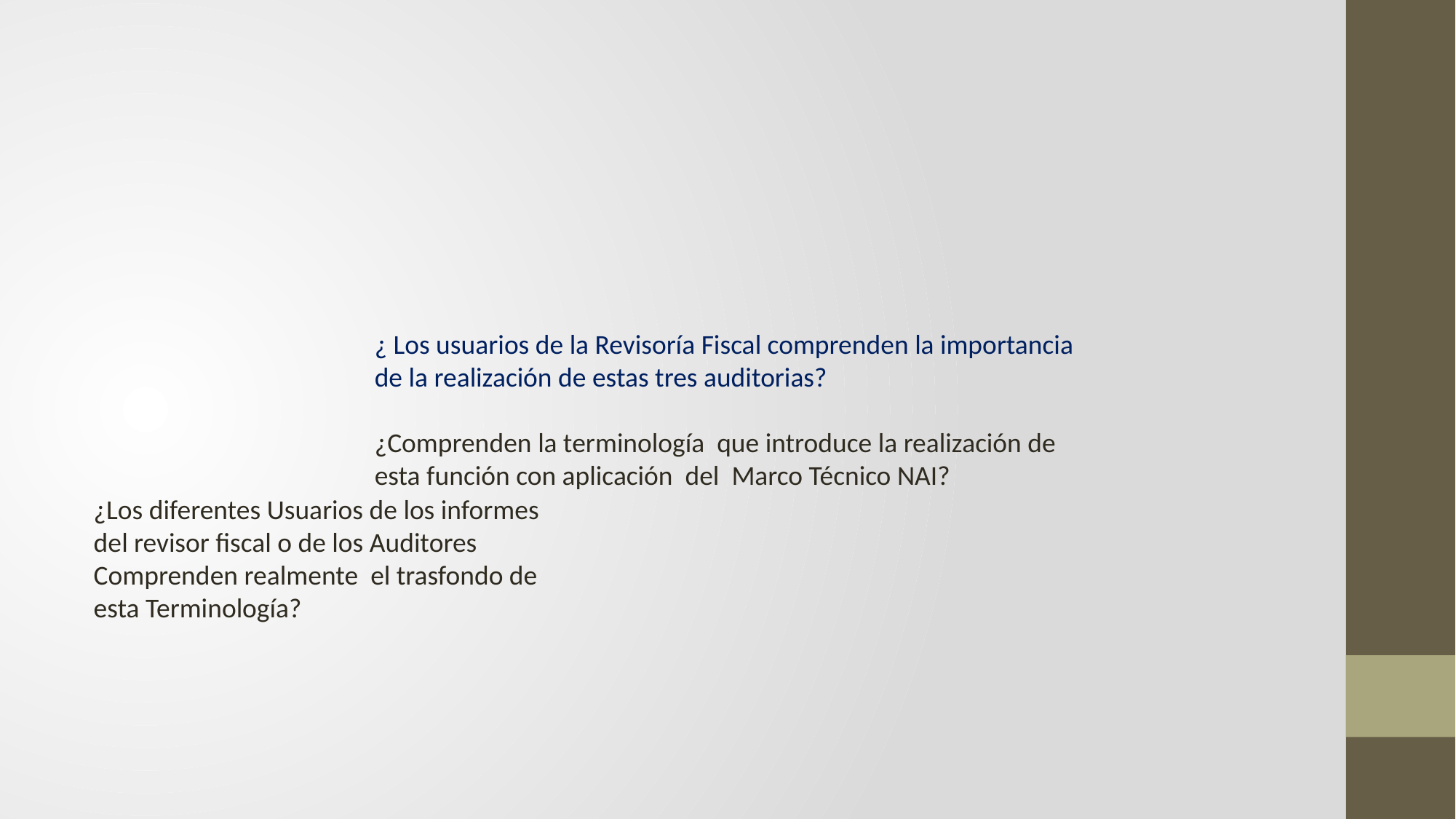

¿ Los usuarios de la Revisoría Fiscal comprenden la importancia de la realización de estas tres auditorias?

¿Comprenden la terminología  que introduce la realización de esta función con aplicación  del  Marco Técnico NAI?
¿Los diferentes Usuarios de los informes del revisor fiscal o de los Auditores
Comprenden realmente  el trasfondo de esta Terminología?